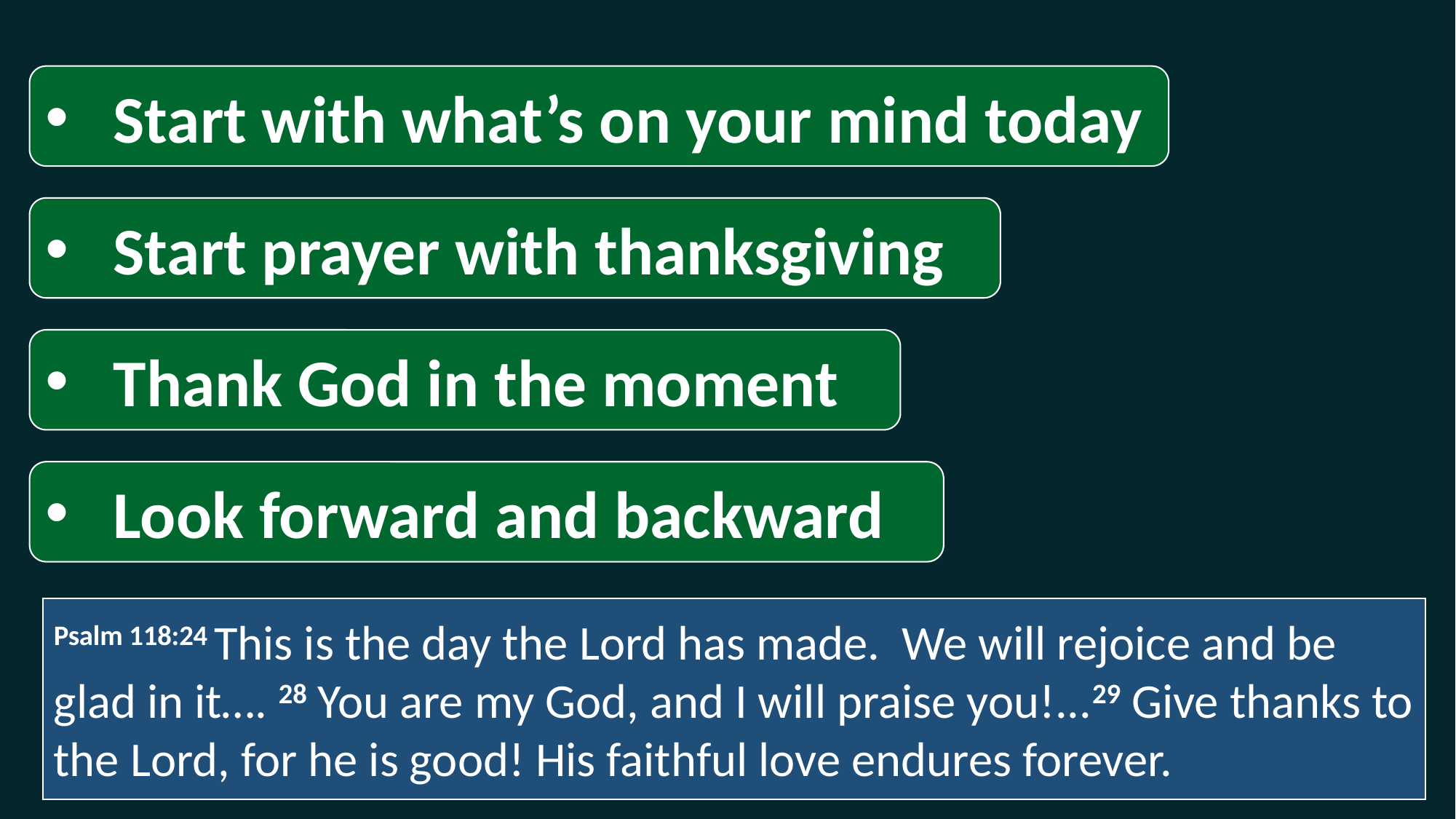

Start with what’s on your mind today
Start prayer with thanksgiving
Thank God in the moment
Look forward and backward
Psalm 118:24 This is the day the Lord has made.  We will rejoice and be glad in it…. 28 You are my God, and I will praise you!...29 Give thanks to the Lord, for he is good! His faithful love endures forever.